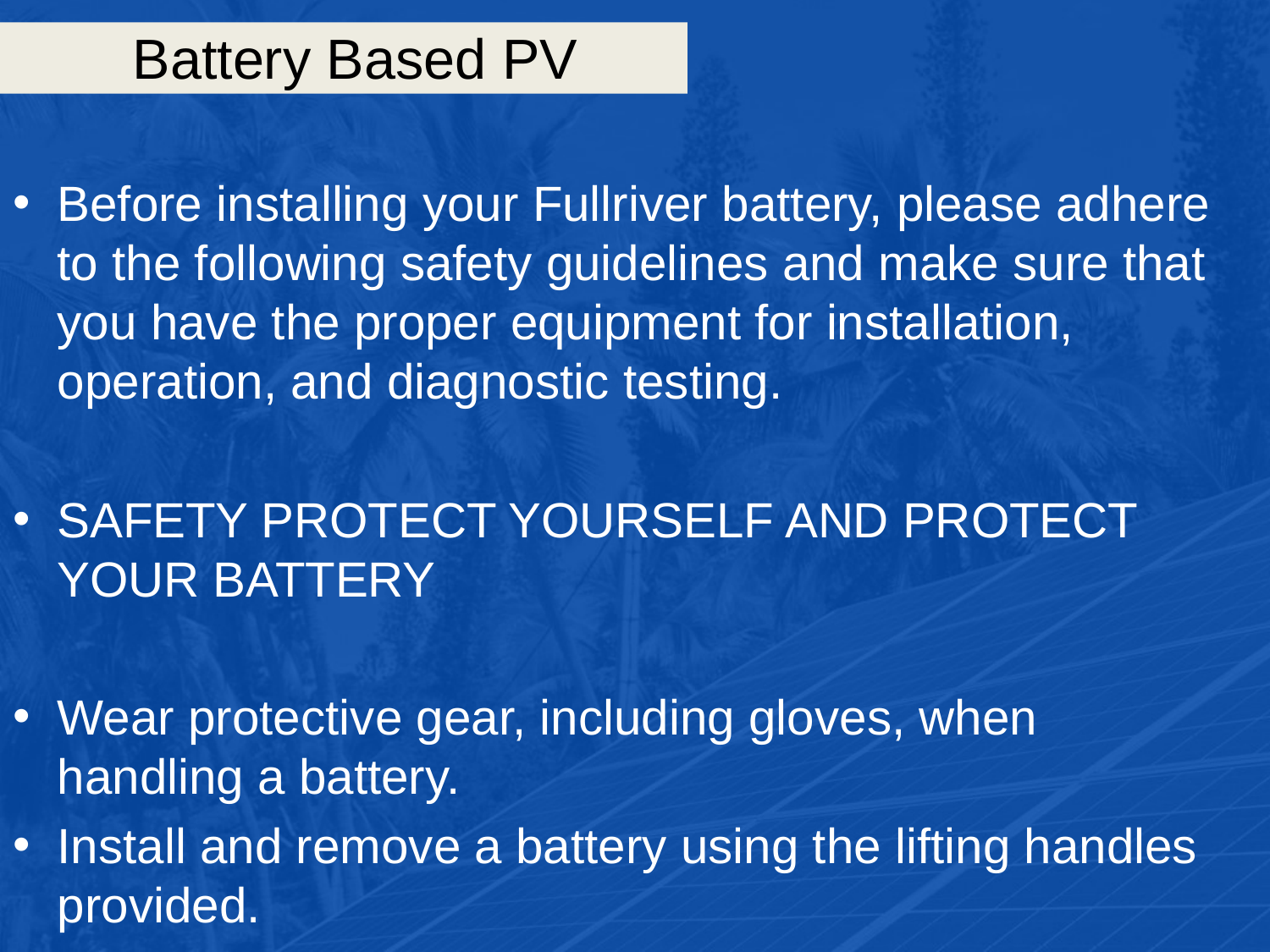

# Battery Based PV
Before installing your Fullriver battery, please adhere to the following safety guidelines and make sure that you have the proper equipment for installation, operation, and diagnostic testing.

SAFETY PROTECT YOURSELF AND PROTECT YOUR BATTERY

Wear protective gear, including gloves, when handling a battery.
Install and remove a battery using the lifting handles provided.